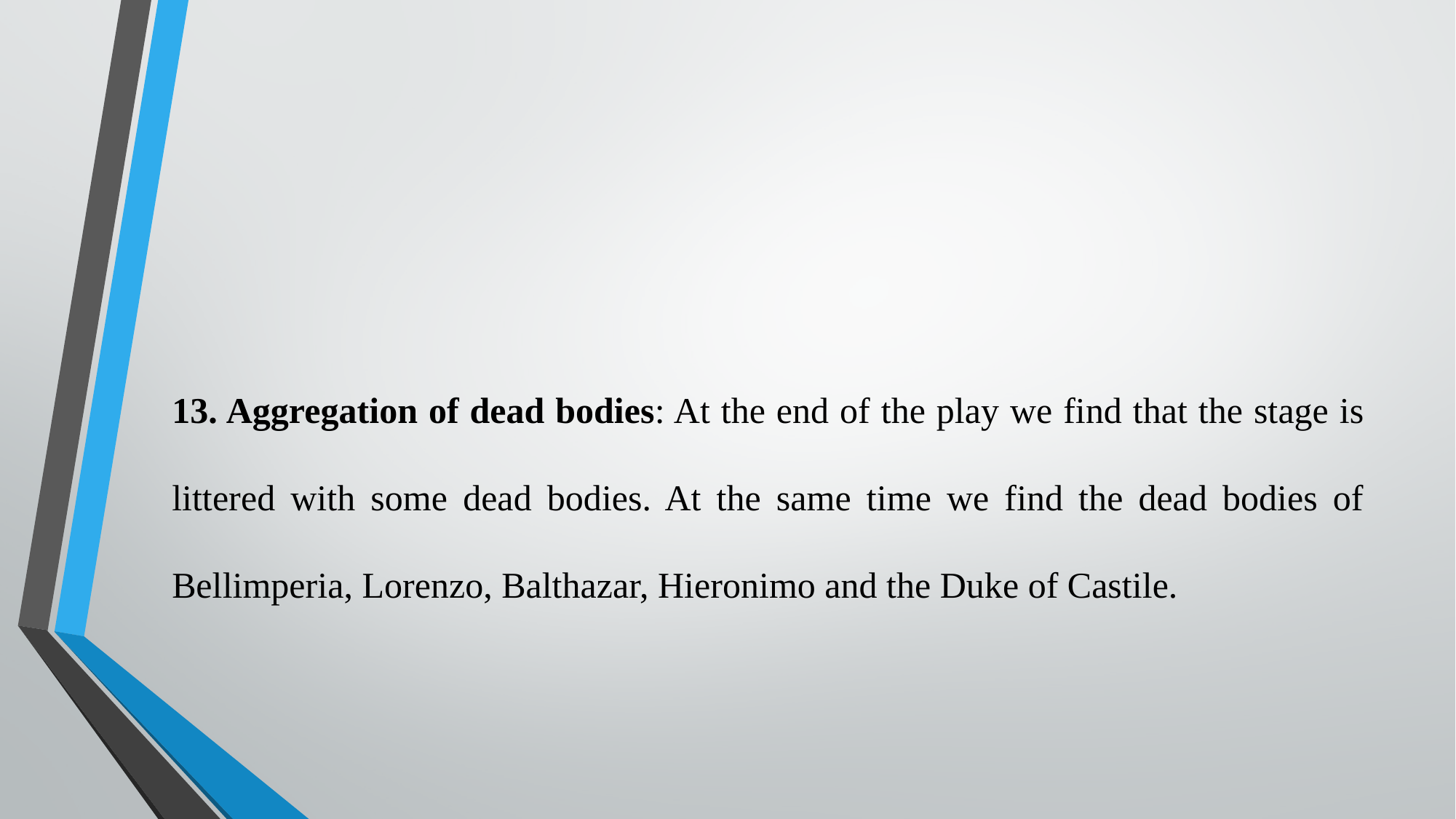

13. Aggregation of dead bodies: At the end of the play we find that the stage is littered with some dead bodies. At the same time we find the dead bodies of Bellimperia, Lorenzo, Balthazar, Hieronimo and the Duke of Castile.